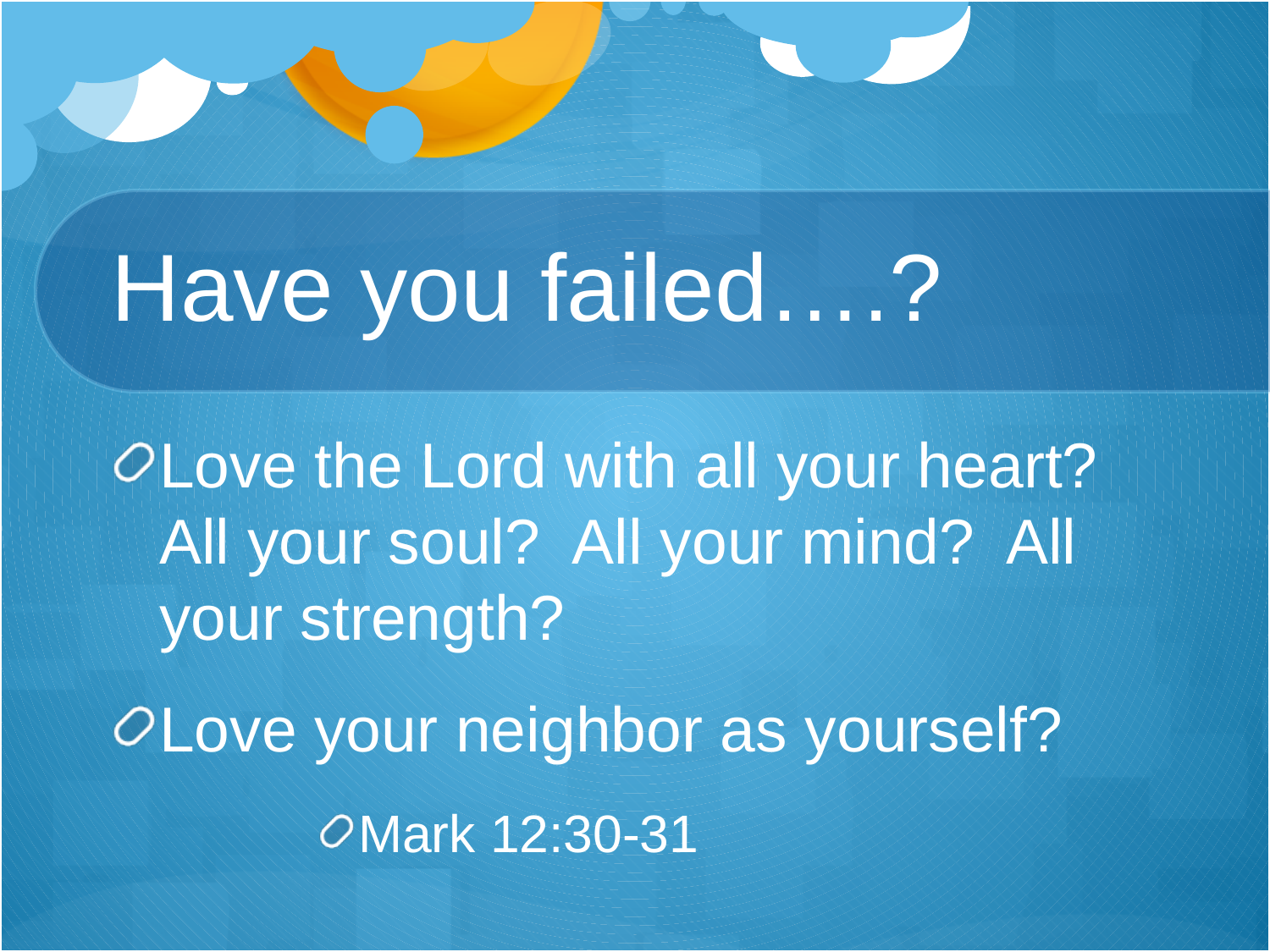

# Have you failed….?
Love the Lord with all your heart?  All your soul?  All your mind?  All your strength?
Love your neighbor as yourself?
Mark 12:30-31